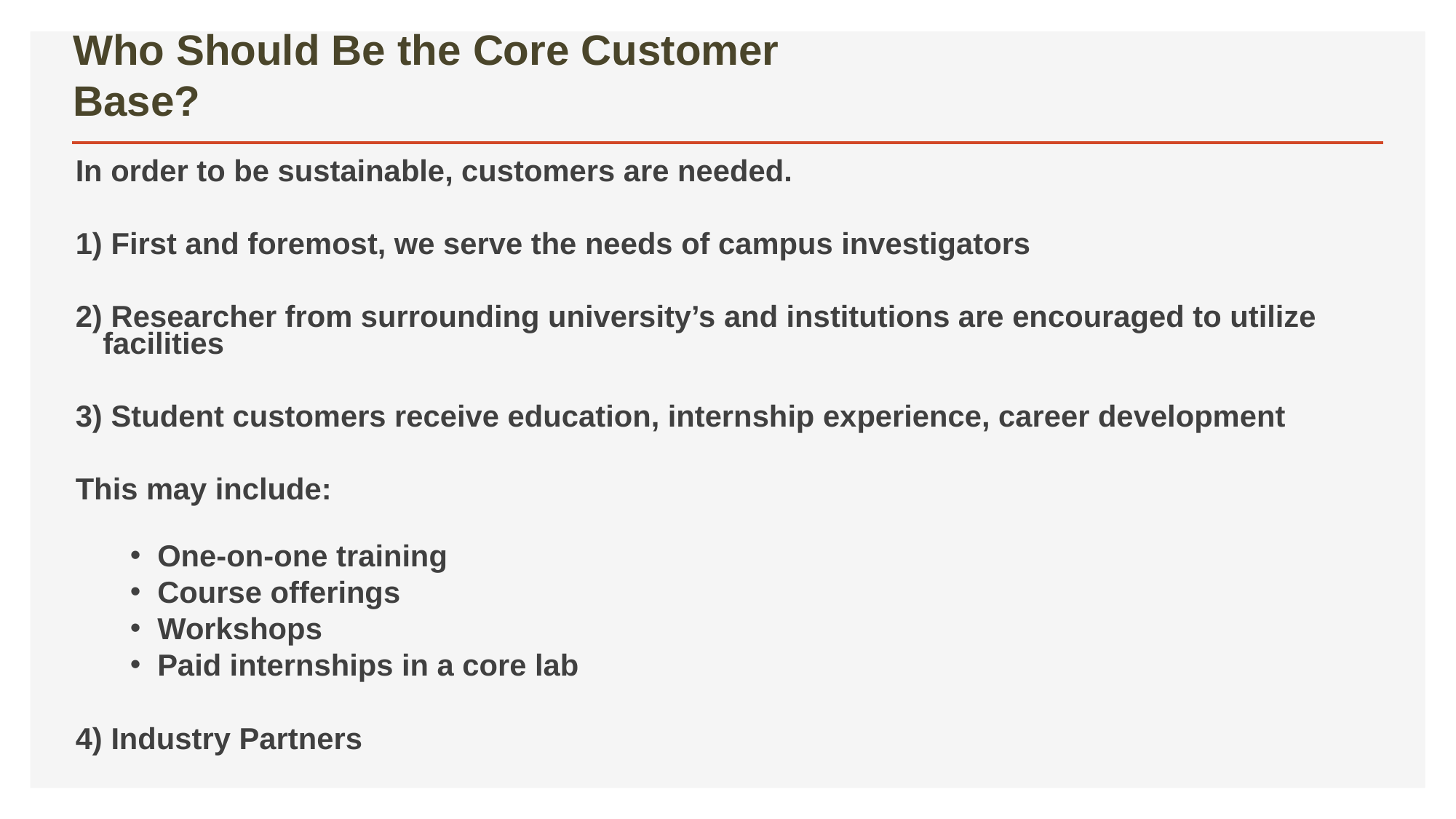

# Who Should Be the Core Customer Base?
In order to be sustainable, customers are needed.
 First and foremost, we serve the needs of campus investigators
 Researcher from surrounding university’s and institutions are encouraged to utilize facilities
 Student customers receive education, internship experience, career development
This may include:
One-on-one training
Course offerings
Workshops
Paid internships in a core lab

4) Industry Partners